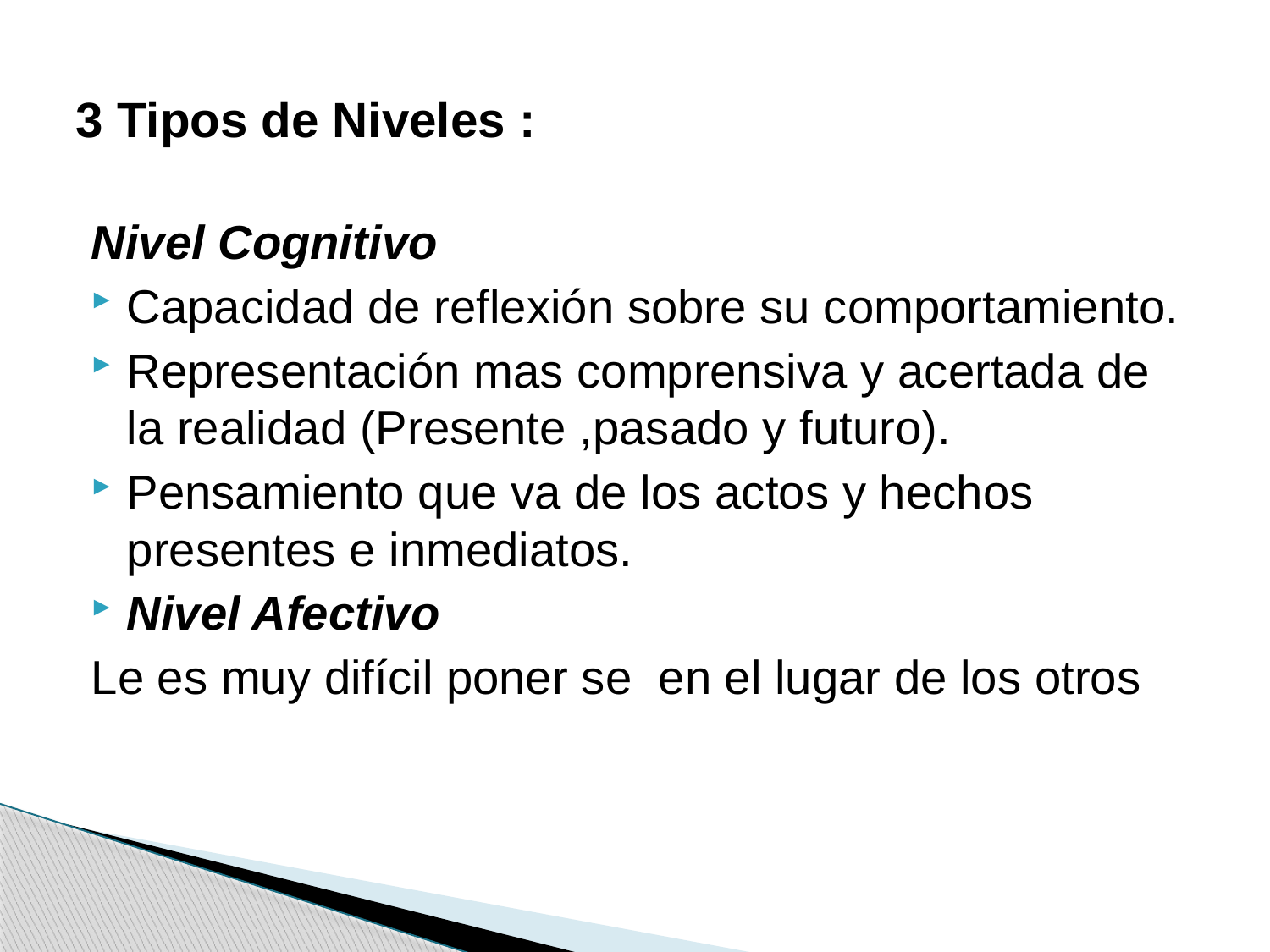

# 3 Tipos de Niveles :
Nivel Cognitivo
Capacidad de reflexión sobre su comportamiento.
Representación mas comprensiva y acertada de la realidad (Presente ,pasado y futuro).
Pensamiento que va de los actos y hechos presentes e inmediatos.
Nivel Afectivo
Le es muy difícil poner se  en el lugar de los otros